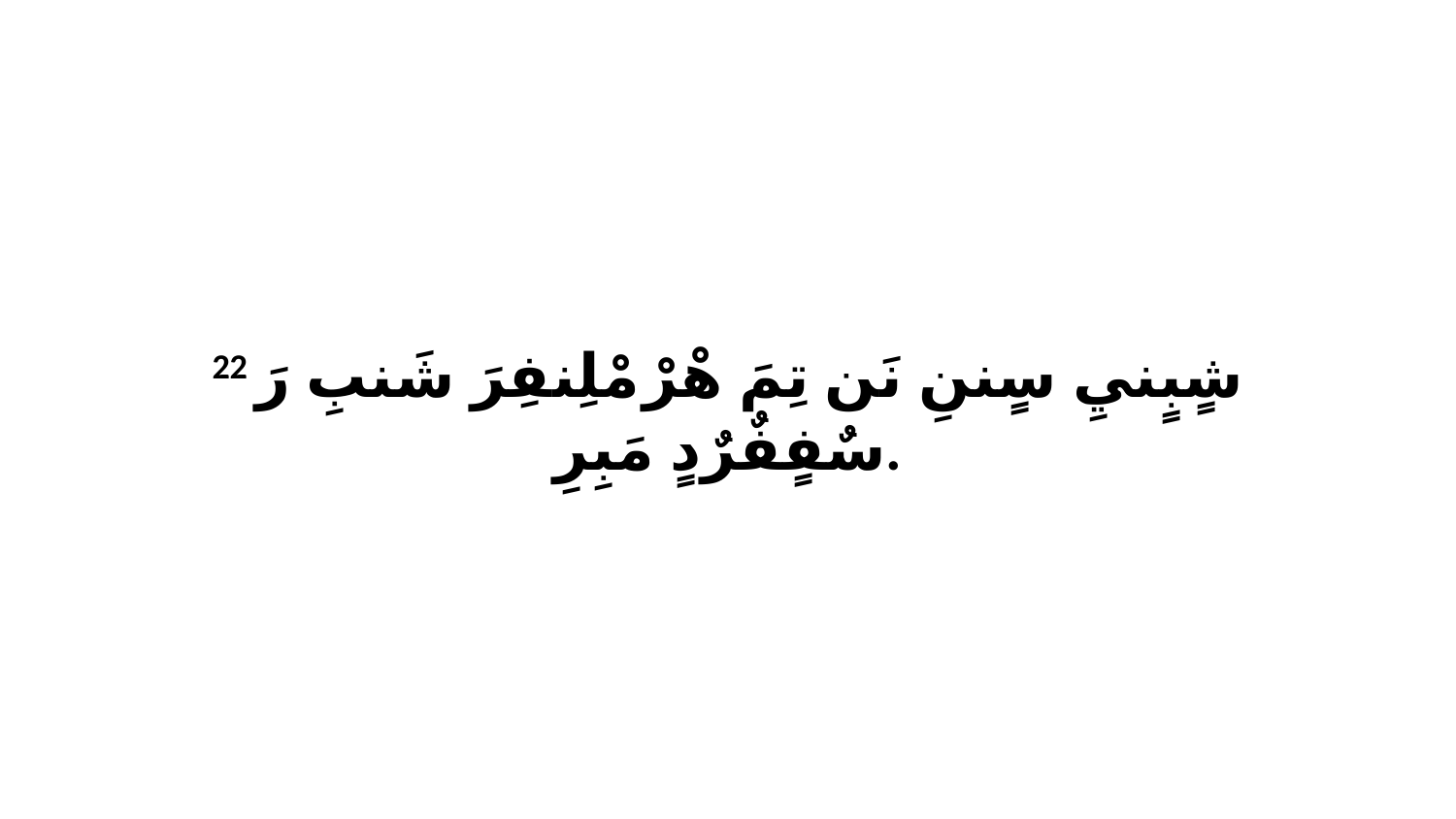

22 شٍبٍنيِ سٍننِ نَن تِمَ هْرْ مْلِنفِرَ شَنبِ رَ سٌفٍفٌرٌدٍ مَبِرِ.